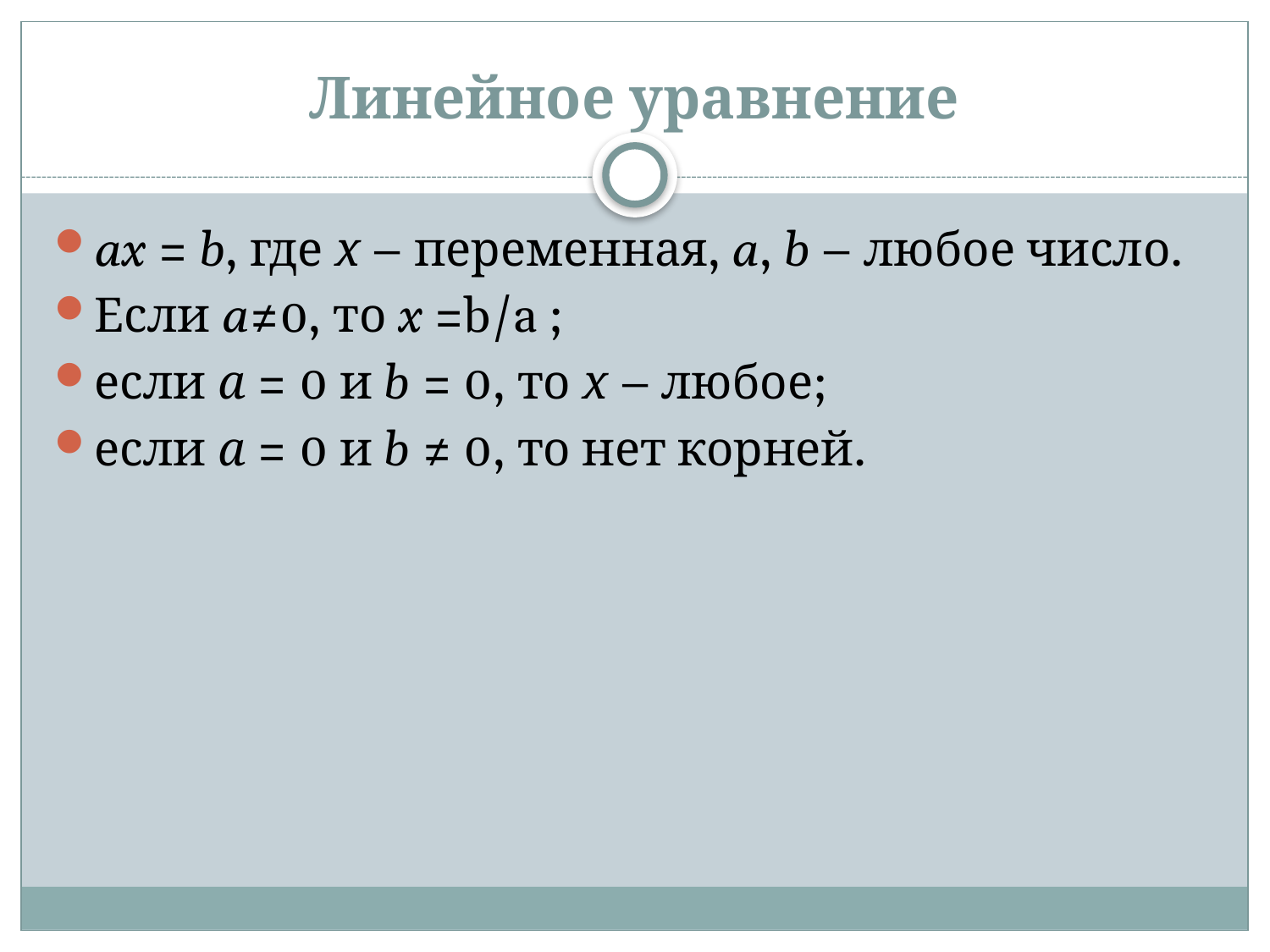

# Линейное уравнение
ax = b, где х – переменная, a, b – любое число.
Если a≠0, то x =b/a ;
если а = 0 и b = 0, то х – любое;
если а = 0 и b ≠ 0, то нет корней.